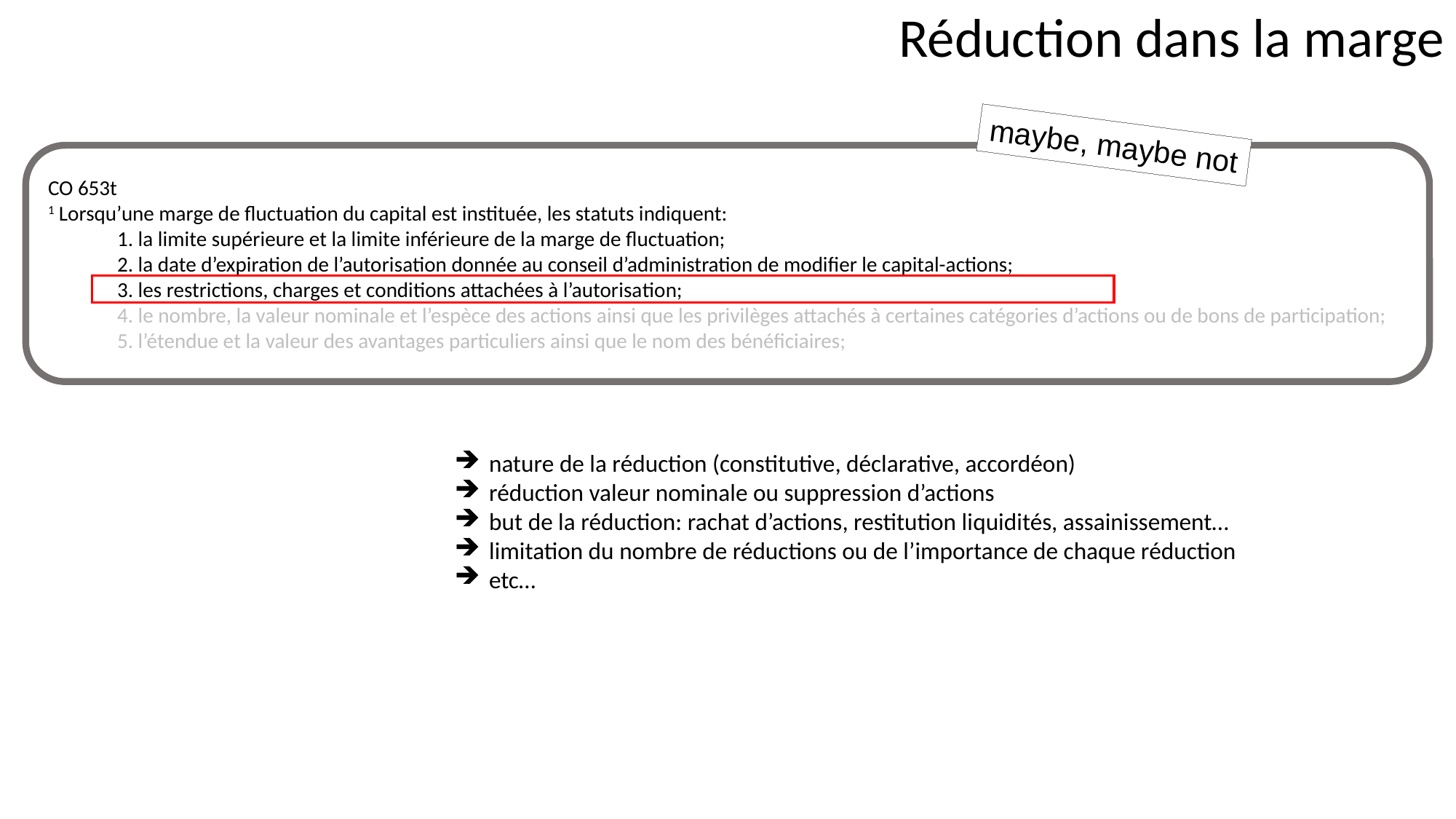

Réduction dans la marge
maybe, maybe not
CO 653t
1 Lorsqu’une marge de fluctuation du capital est instituée, les statuts indiquent:
	1. la limite supérieure et la limite inférieure de la marge de fluctuation;
	2. la date d’expiration de l’autorisation donnée au conseil d’administration de modifier le capital-actions;
	3. les restrictions, charges et conditions attachées à l’autorisa­tion;
	4. le nombre, la valeur nominale et l’espèce des actions ainsi que les privilèges attachés à certaines catégories d’actions ou de bons de participation;
	5. l’étendue et la valeur des avantages particuliers ainsi que le nom des bénéficiaires;

nature de la réduction (constitutive, déclarative, accordéon)
réduction valeur nominale ou suppression d’actions
but de la réduction: rachat d’actions, restitution liquidités, assainissement…
limitation du nombre de réductions ou de l’importance de chaque réduction
etc…